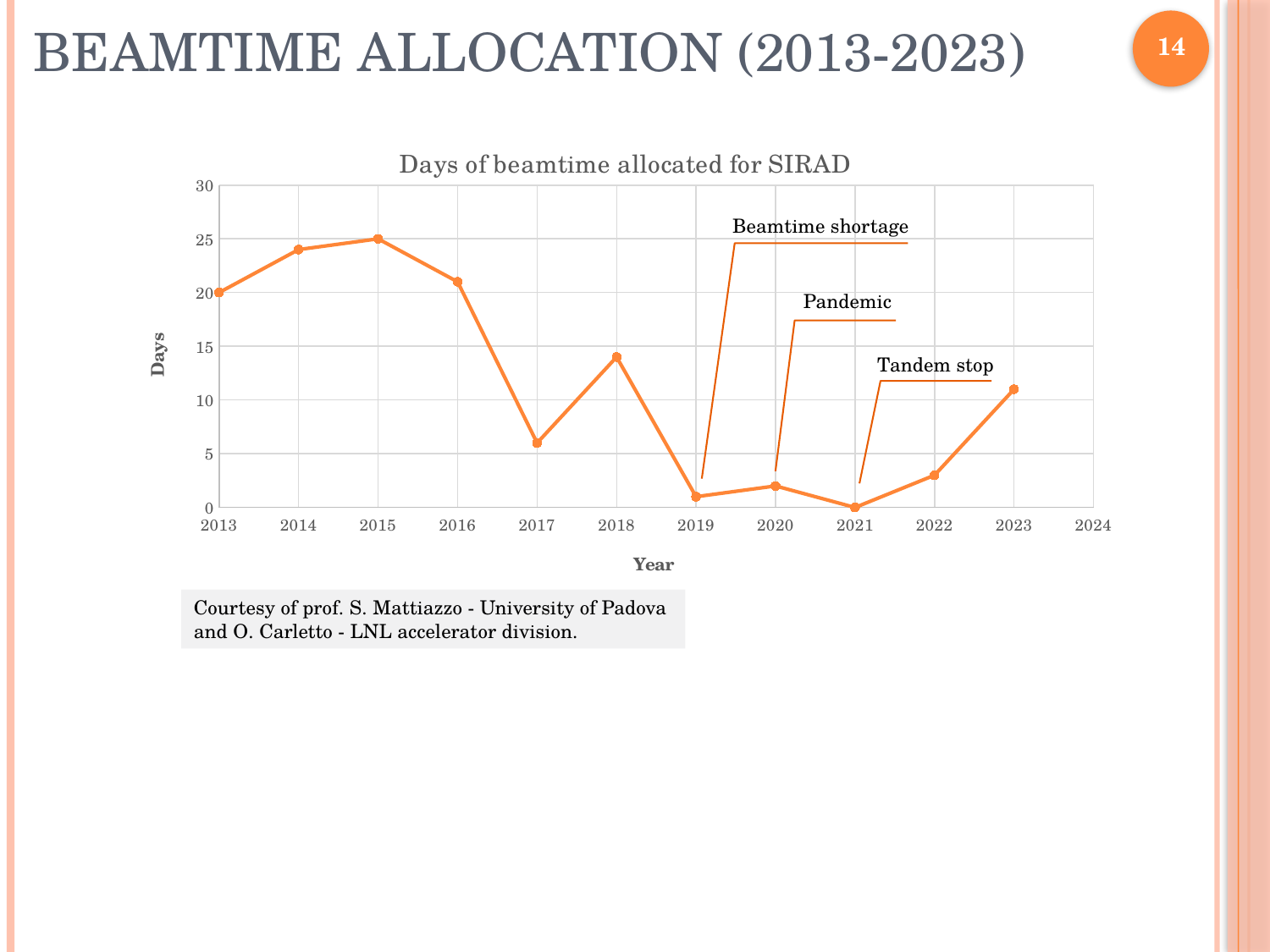

Beamtime allocation (2013-2023)
14

### Chart: Days of beamtime allocated for SIRAD

| Category |  |
|---|---|
Beamtime shortage

Pandemic

Tandem stop

Courtesy of prof. S. Mattiazzo - University of Padova
and O. Carletto - LNL accelerator division.